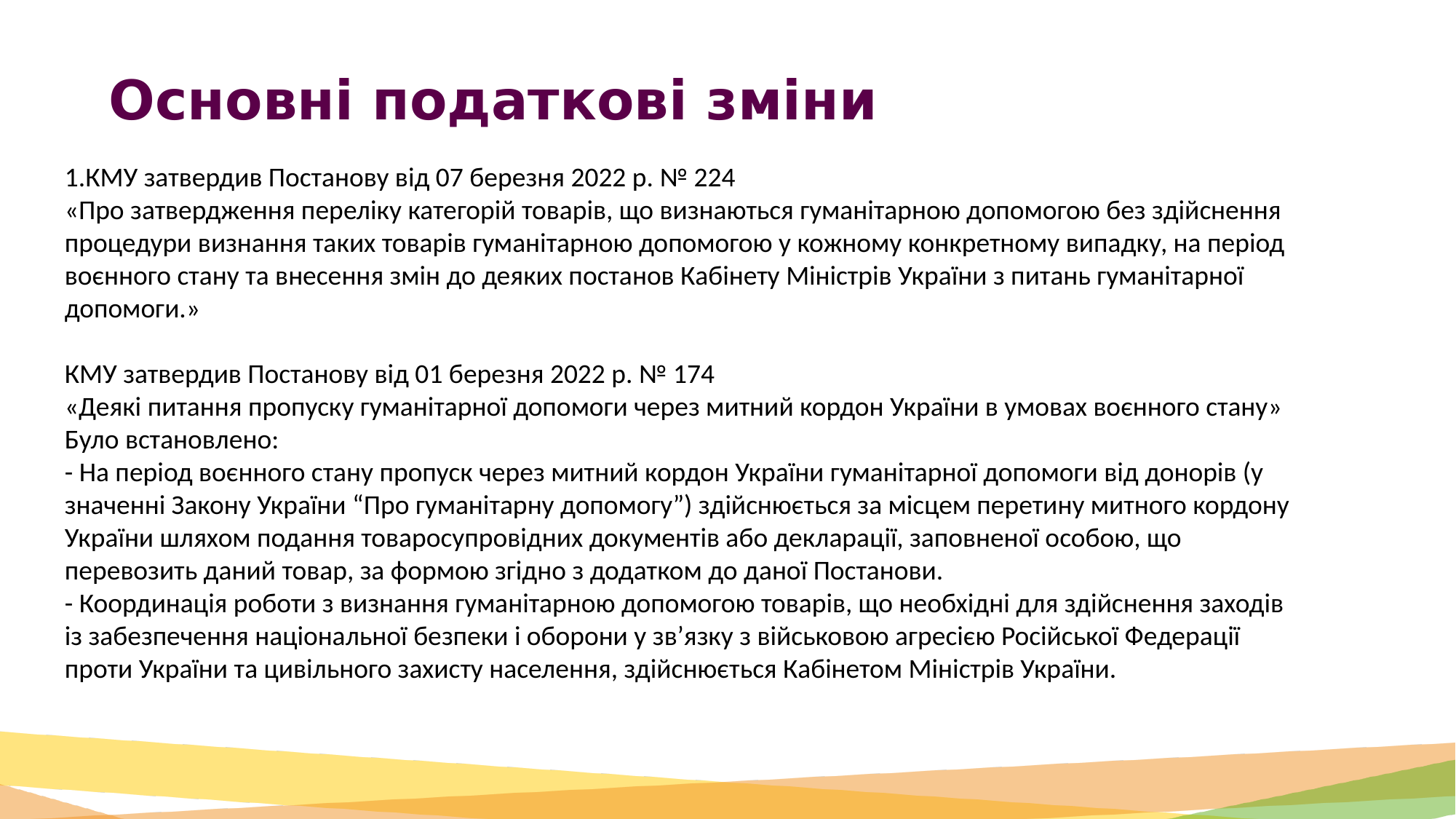

# Основні податкові зміни
1.КМУ затвердив Постанову від 07 березня 2022 р. № 224
«Про затвердження переліку категорій товарів, що визнаються гуманітарною допомогою без здійснення процедури визнання таких товарів гуманітарною допомогою у кожному конкретному випадку, на період воєнного стану та внесення змін до деяких постанов Кабінету Міністрів України з питань гуманітарної допомоги.»

КМУ затвердив Постанову від 01 березня 2022 р. № 174
«Деякі питання пропуску гуманітарної допомоги через митний кордон України в умовах воєнного стану»
Було встановлено:
- На період воєнного стану пропуск через митний кордон України гуманітарної допомоги від донорів (у значенні Закону України “Про гуманітарну допомогуˮ) здійснюється за місцем перетину митного кордону України шляхом подання товаросупровідних документів або декларації, заповненої особою, що перевозить даний товар, за формою згідно з додатком до даної Постанови.
- Координація роботи з визнання гуманітарною допомогою товарів, що необхідні для здійснення заходів із забезпечення національної безпеки і оборони у зв’язку з військовою агресією Російської Федерації проти України та цивільного захисту населення, здійснюється Кабінетом Міністрів України.